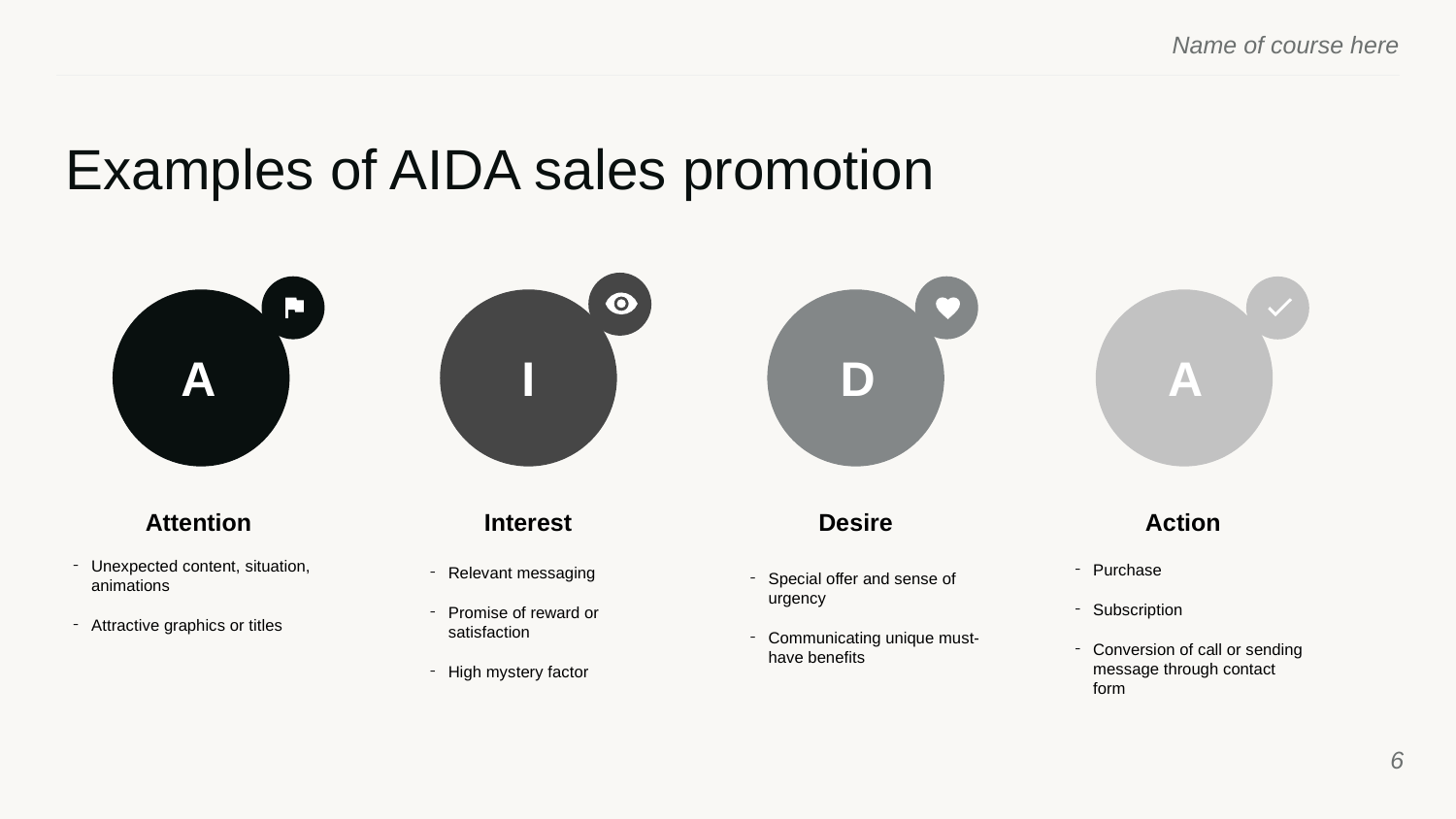

# Examples of AIDA sales promotion

A

I
D
A
Attention
Interest
Desire
Action
Unexpected content, situation, animations
Attractive graphics or titles
Relevant messaging
Promise of reward or satisfaction
High mystery factor
Special offer and sense of urgency
Communicating unique must-have benefits
Purchase
Subscription
Conversion of call or sending message through contact form
6